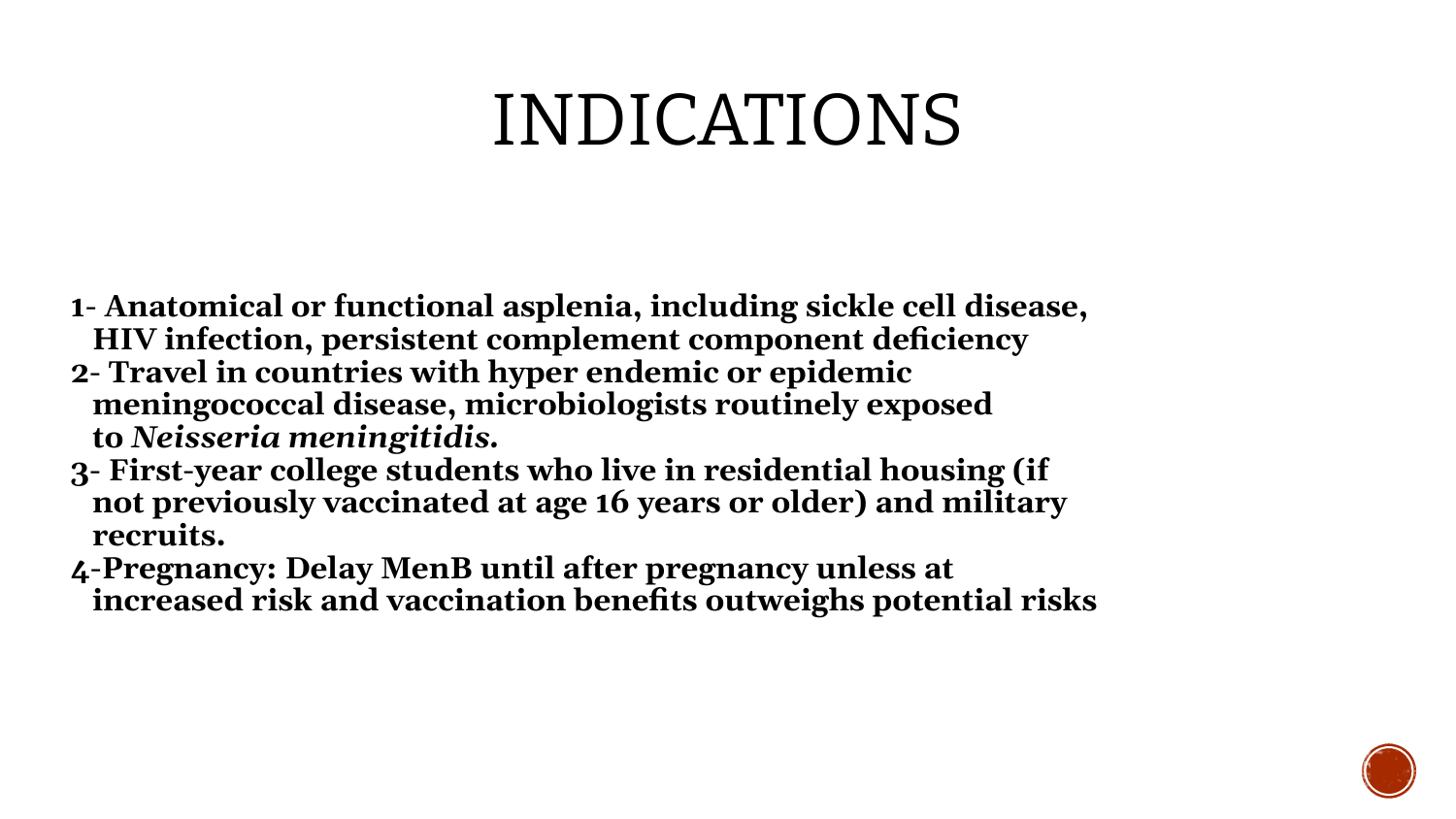

# Indications
1- Anatomical or functional asplenia, including sickle cell disease, HIV infection, persistent complement component deficiency
2- Travel in countries with hyper endemic or epidemic  meningococcal disease, microbiologists routinely exposed to Neisseria meningitidis.
3- First-year college students who live in residential housing (if not previously vaccinated at age 16 years or older) and military recruits.
4-Pregnancy: Delay MenB until after pregnancy unless at increased risk and vaccination benefits outweighs potential risks